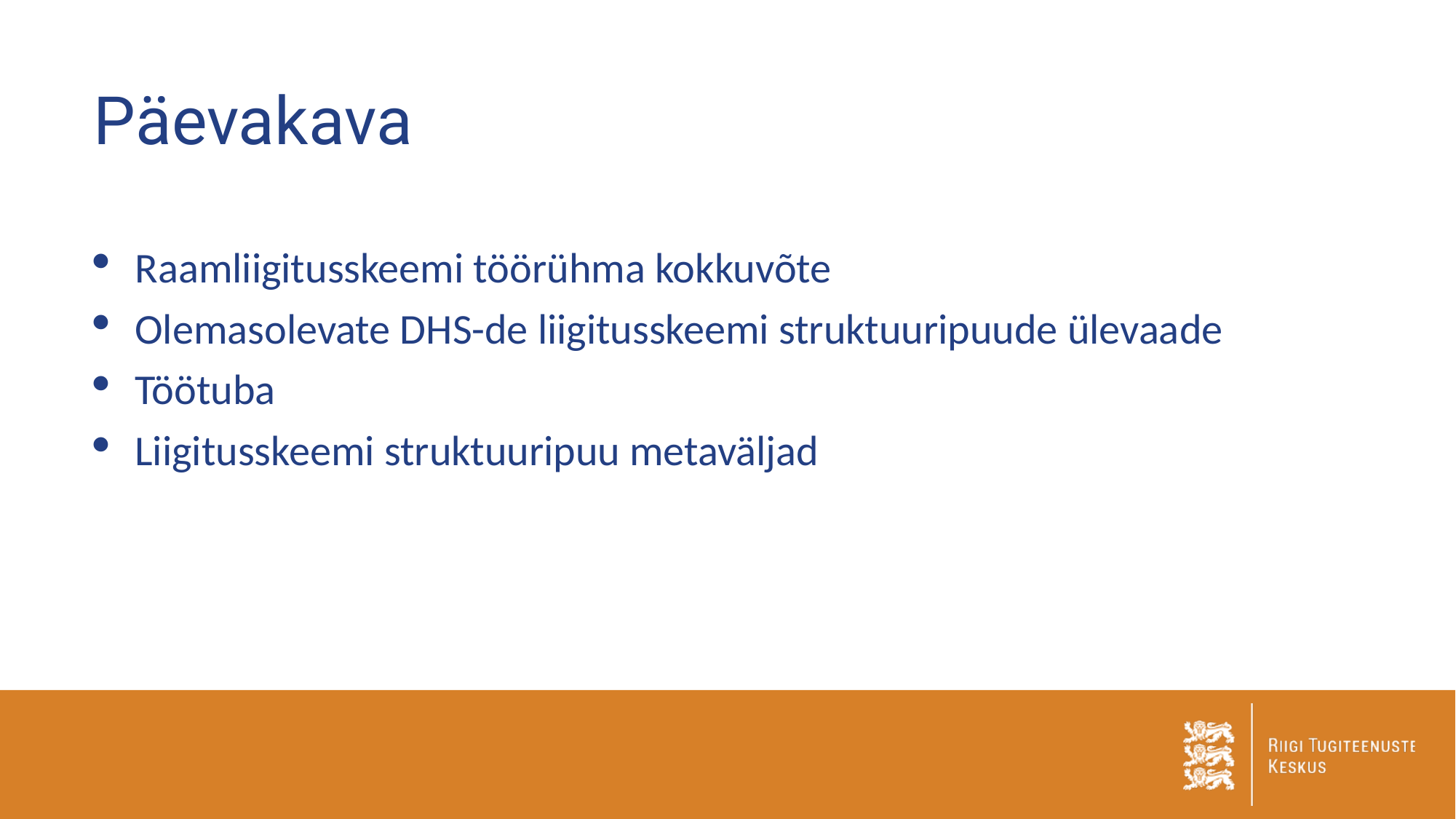

# Päevakava
Raamliigitusskeemi töörühma kokkuvõte
Olemasolevate DHS-de liigitusskeemi struktuuripuude ülevaade
Töötuba
Liigitusskeemi struktuuripuu metaväljad